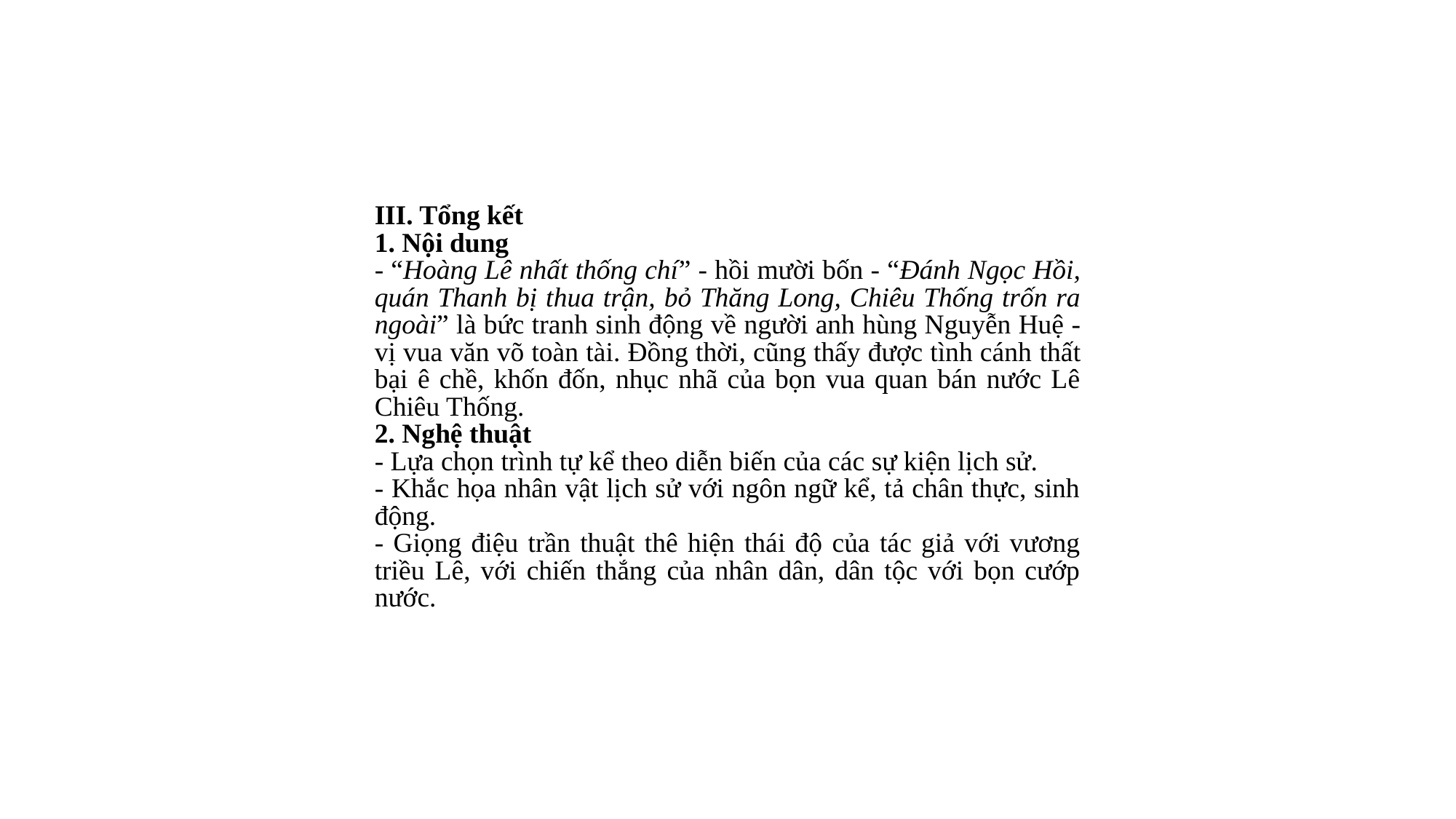

III. Tổng kết
1. Nội dung
- “Hoàng Lê nhất thống chí” - hồi mười bốn - “Đánh Ngọc Hồi, quán Thanh bị thua trận, bỏ Thăng Long, Chiêu Thống trốn ra ngoài” là bức tranh sinh động về người anh hùng Nguyễn Huệ - vị vua văn võ toàn tài. Đồng thời, cũng thấy được tình cánh thất bại ê chề, khốn đốn, nhục nhã của bọn vua quan bán nước Lê Chiêu Thống.
2. Nghệ thuật
- Lựa chọn trình tự kể theo diễn biến của các sự kiện lịch sử.
- Khắc họa nhân vật lịch sử với ngôn ngữ kể, tả chân thực, sinh động.
- Giọng điệu trần thuật thê hiện thái độ của tác giả với vương triều Lê, với chiến thắng của nhân dân, dân tộc với bọn cướp nước.